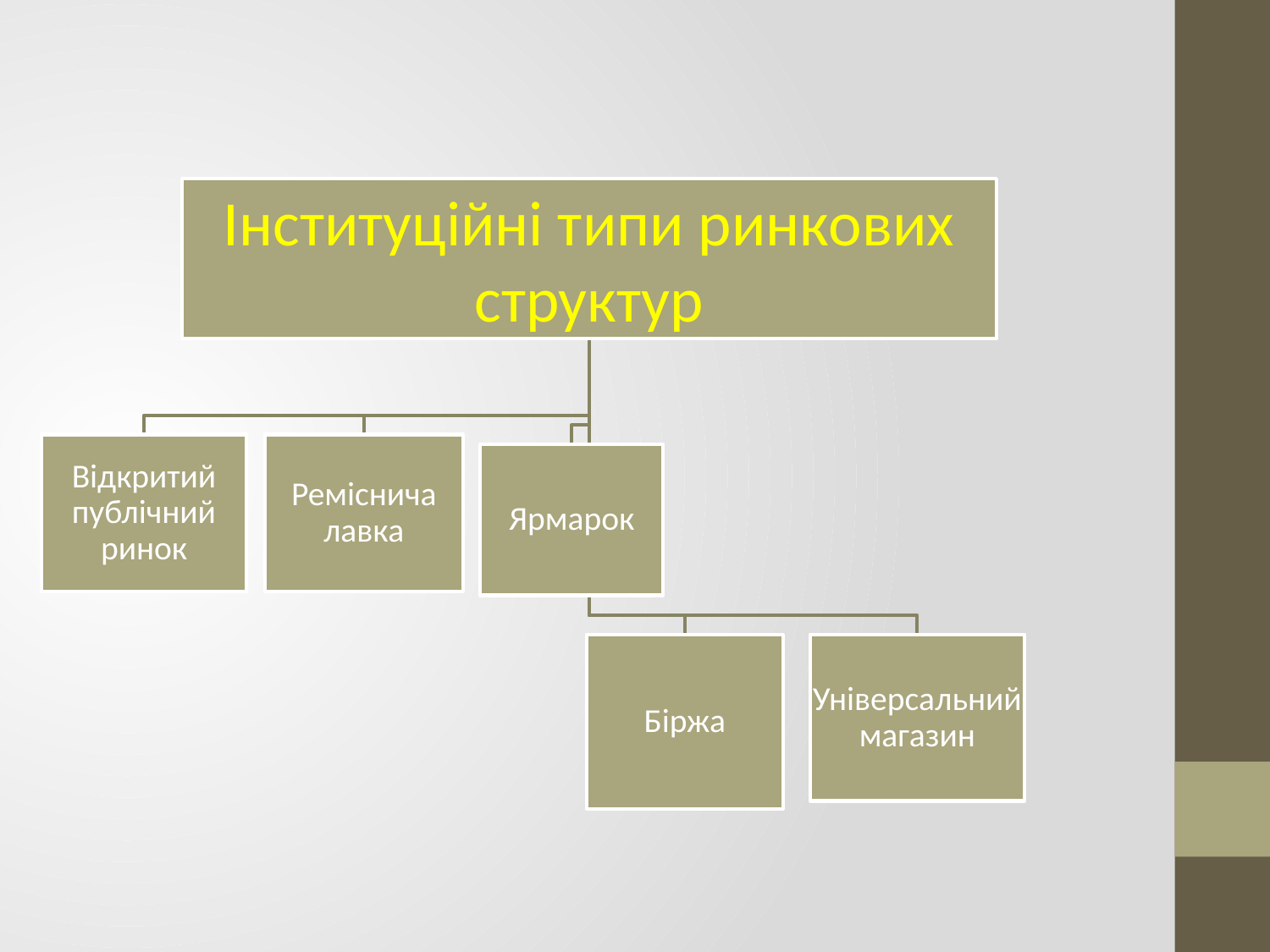

Інституційні типи ринкових структур
Відкритий публічний ринок
Реміснича лавка
Ярмарок
Біржа
Універсальний магазин